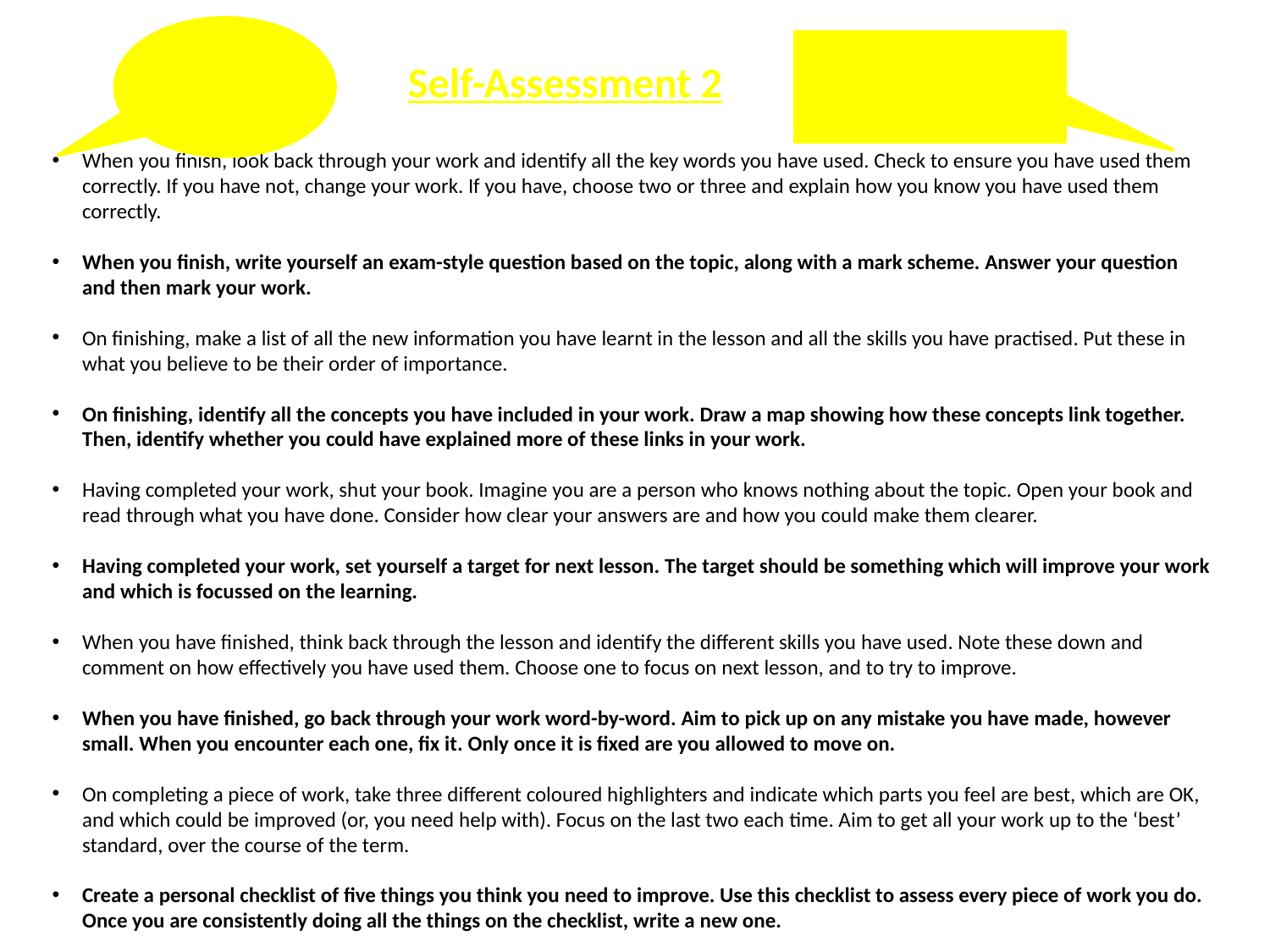

Self-Assessment 2
When you finish, look back through your work and identify all the key words you have used. Check to ensure you have used them correctly. If you have not, change your work. If you have, choose two or three and explain how you know you have used them correctly.

When you finish, write yourself an exam-style question based on the topic, along with a mark scheme. Answer your question and then mark your work.

On finishing, make a list of all the new information you have learnt in the lesson and all the skills you have practised. Put these in what you believe to be their order of importance.

On finishing, identify all the concepts you have included in your work. Draw a map showing how these concepts link together. Then, identify whether you could have explained more of these links in your work.

Having completed your work, shut your book. Imagine you are a person who knows nothing about the topic. Open your book and read through what you have done. Consider how clear your answers are and how you could make them clearer.

Having completed your work, set yourself a target for next lesson. The target should be something which will improve your work and which is focussed on the learning.

When you have finished, think back through the lesson and identify the different skills you have used. Note these down and comment on how effectively you have used them. Choose one to focus on next lesson, and to try to improve.

When you have finished, go back through your work word-by-word. Aim to pick up on any mistake you have made, however small. When you encounter each one, fix it. Only once it is fixed are you allowed to move on.

On completing a piece of work, take three different coloured highlighters and indicate which parts you feel are best, which are OK, and which could be improved (or, you need help with). Focus on the last two each time. Aim to get all your work up to the ‘best’ standard, over the course of the term.

Create a personal checklist of five things you think you need to improve. Use this checklist to assess every piece of work you do. Once you are consistently doing all the things on the checklist, write a new one.